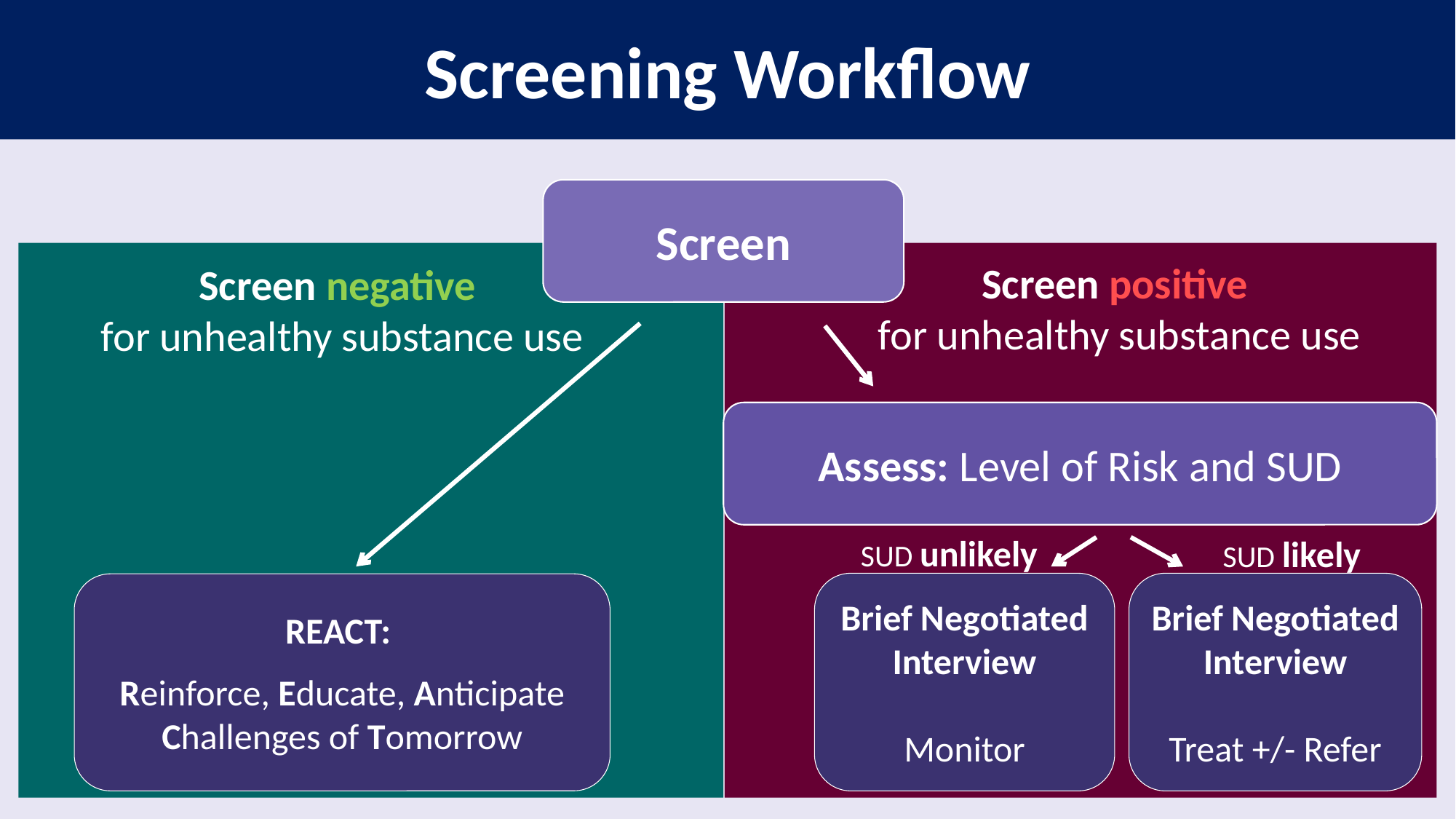

Screening Workflow
Screen

Screen positive
 for unhealthy substance use
Screen negative
for unhealthy substance use
Assess: Level of Risk and SUD
SUD unlikely
SUD likely
Brief Negotiated Interview

Monitor
Brief Negotiated Interview

Treat +/- Refer
REACT:
Reinforce, Educate, Anticipate Challenges of Tomorrow